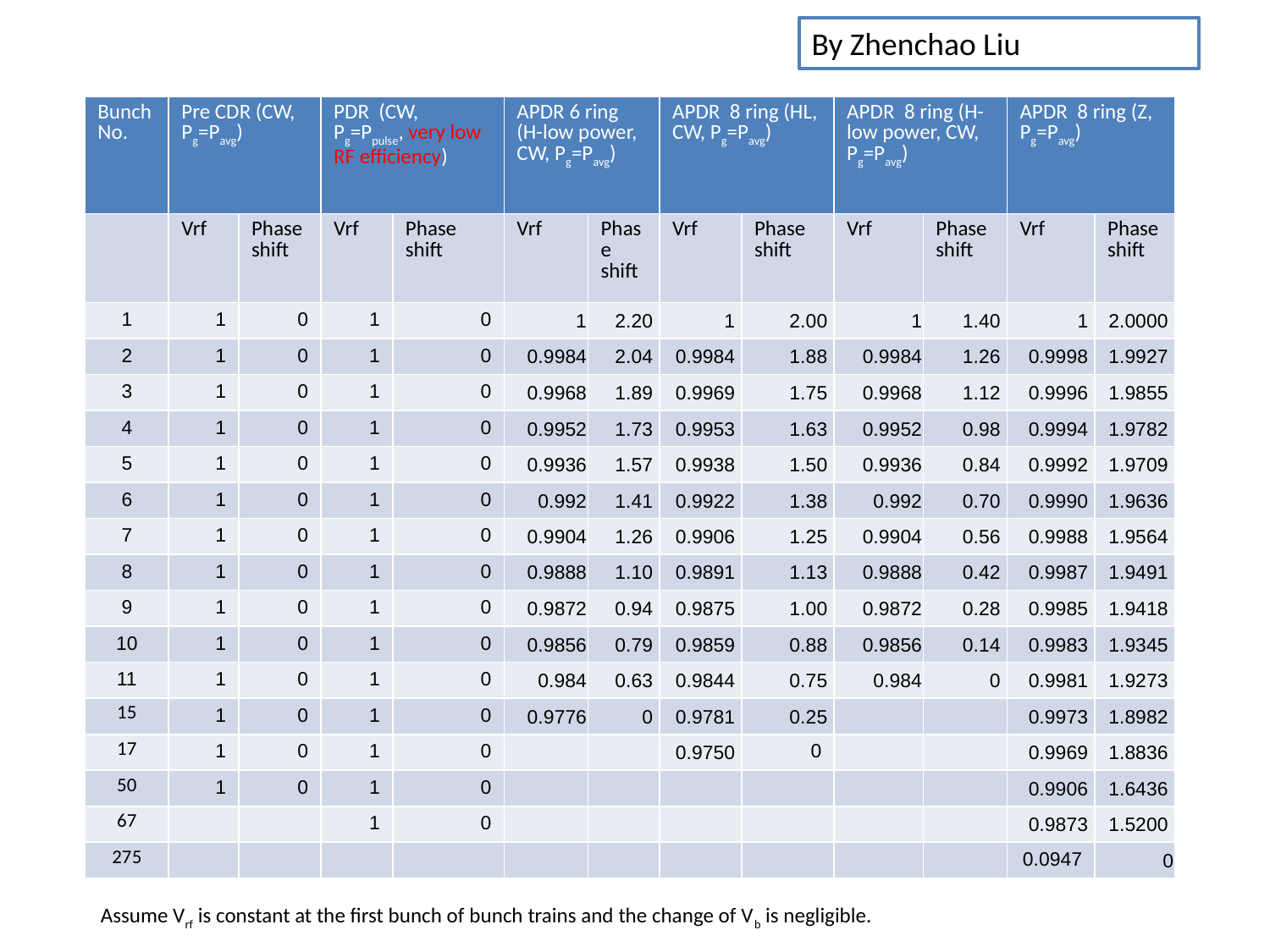

By Zhenchao Liu
| Bunch No. | Pre CDR (CW, Pg=Pavg) |  | PDR (CW, Pg=Ppulse, very low RF efficiency) |  | APDR 6 ring (H-low power, CW, Pg=Pavg) |  | APDR 8 ring (HL, CW, Pg=Pavg) |  | APDR 8 ring (H-low power, CW, Pg=Pavg) |  | APDR 8 ring (Z, Pg=Pavg) |  |
| --- | --- | --- | --- | --- | --- | --- | --- | --- | --- | --- | --- | --- |
|  | Vrf | Phase shift | Vrf | Phase shift | Vrf | Phase shift | Vrf | Phase shift | Vrf | Phase shift | Vrf | Phase shift |
| 1 | 1 | 0 | 1 | 0 | 1 | 2.20 | 1 | 2.00 | 1 | 1.40 | 1 | 2.0000 |
| 2 | 1 | 0 | 1 | 0 | 0.9984 | 2.04 | 0.9984 | 1.88 | 0.9984 | 1.26 | 0.9998 | 1.9927 |
| 3 | 1 | 0 | 1 | 0 | 0.9968 | 1.89 | 0.9969 | 1.75 | 0.9968 | 1.12 | 0.9996 | 1.9855 |
| 4 | 1 | 0 | 1 | 0 | 0.9952 | 1.73 | 0.9953 | 1.63 | 0.9952 | 0.98 | 0.9994 | 1.9782 |
| 5 | 1 | 0 | 1 | 0 | 0.9936 | 1.57 | 0.9938 | 1.50 | 0.9936 | 0.84 | 0.9992 | 1.9709 |
| 6 | 1 | 0 | 1 | 0 | 0.992 | 1.41 | 0.9922 | 1.38 | 0.992 | 0.70 | 0.9990 | 1.9636 |
| 7 | 1 | 0 | 1 | 0 | 0.9904 | 1.26 | 0.9906 | 1.25 | 0.9904 | 0.56 | 0.9988 | 1.9564 |
| 8 | 1 | 0 | 1 | 0 | 0.9888 | 1.10 | 0.9891 | 1.13 | 0.9888 | 0.42 | 0.9987 | 1.9491 |
| 9 | 1 | 0 | 1 | 0 | 0.9872 | 0.94 | 0.9875 | 1.00 | 0.9872 | 0.28 | 0.9985 | 1.9418 |
| 10 | 1 | 0 | 1 | 0 | 0.9856 | 0.79 | 0.9859 | 0.88 | 0.9856 | 0.14 | 0.9983 | 1.9345 |
| 11 | 1 | 0 | 1 | 0 | 0.984 | 0.63 | 0.9844 | 0.75 | 0.984 | 0 | 0.9981 | 1.9273 |
| 15 | 1 | 0 | 1 | 0 | 0.9776 | 0 | 0.9781 | 0.25 |  |  | 0.9973 | 1.8982 |
| 17 | 1 | 0 | 1 | 0 |  |  | 0.9750 | 0 |  |  | 0.9969 | 1.8836 |
| 50 | 1 | 0 | 1 | 0 |  |  |  |  |  |  | 0.9906 | 1.6436 |
| 67 |  |  | 1 | 0 |  |  |  |  |  |  | 0.9873 | 1.5200 |
| 275 |  |  |  |  |  |  |  |  |  |  | 0.0947 | 0 |
Assume Vrf is constant at the first bunch of bunch trains and the change of Vb is negligible.